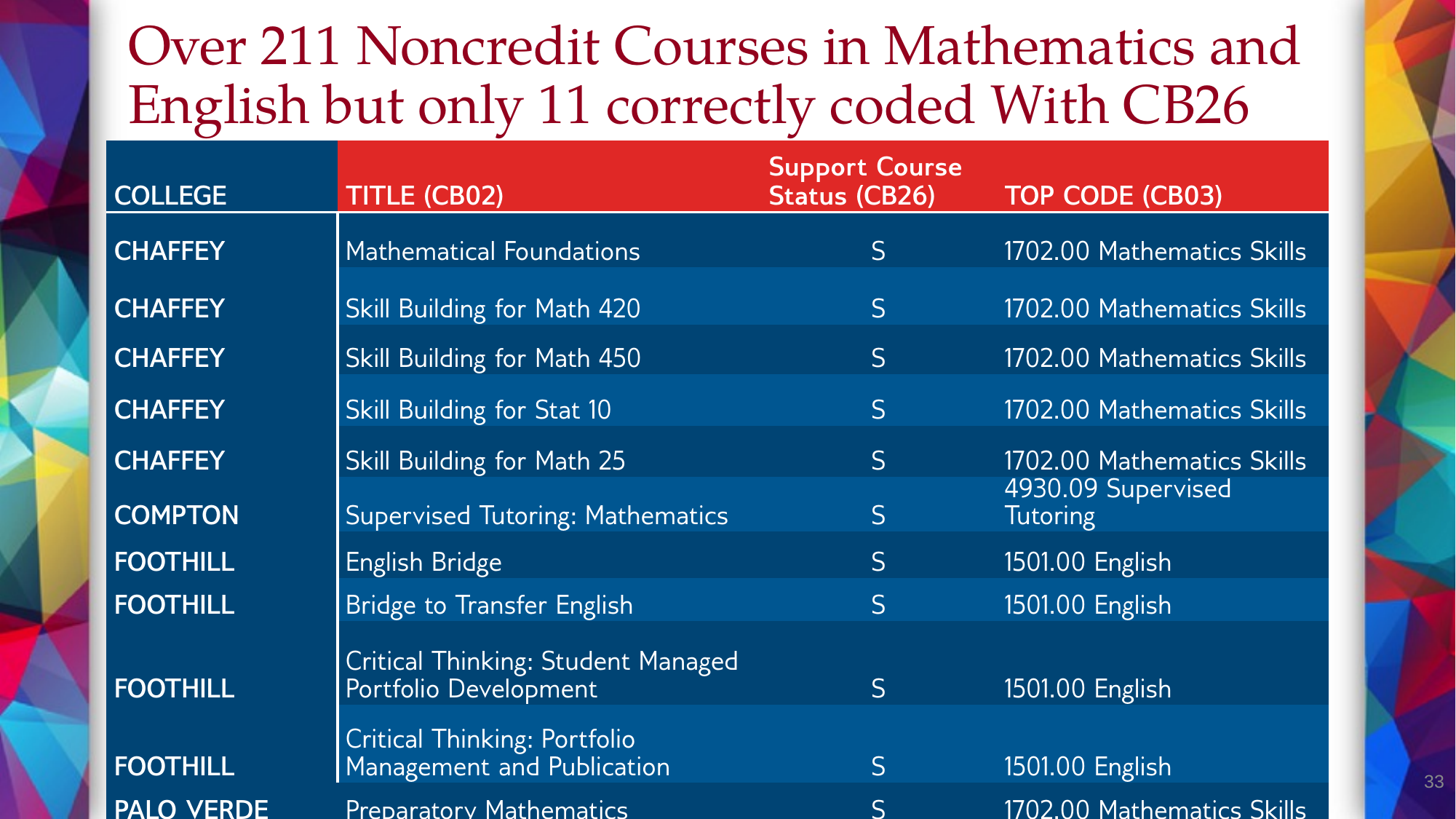

# Over 211 Noncredit Courses in Mathematics and English but only 11 correctly coded With CB26
| COLLEGE | TITLE (CB02) | Support Course Status (CB26) | TOP CODE (CB03) |
| --- | --- | --- | --- |
| CHAFFEY | Mathematical Foundations | S | 1702.00 Mathematics Skills |
| CHAFFEY | Skill Building for Math 420 | S | 1702.00 Mathematics Skills |
| CHAFFEY | Skill Building for Math 450 | S | 1702.00 Mathematics Skills |
| CHAFFEY | Skill Building for Stat 10 | S | 1702.00 Mathematics Skills |
| CHAFFEY | Skill Building for Math 25 | S | 1702.00 Mathematics Skills |
| COMPTON | Supervised Tutoring: Mathematics | S | 4930.09 Supervised Tutoring |
| FOOTHILL | English Bridge | S | 1501.00 English |
| FOOTHILL | Bridge to Transfer English | S | 1501.00 English |
| FOOTHILL | Critical Thinking: Student Managed Portfolio Development | S | 1501.00 English |
| FOOTHILL | Critical Thinking: Portfolio Management and Publication | S | 1501.00 English |
| PALO VERDE | Preparatory Mathematics | S | 1702.00 Mathematics Skills |
33